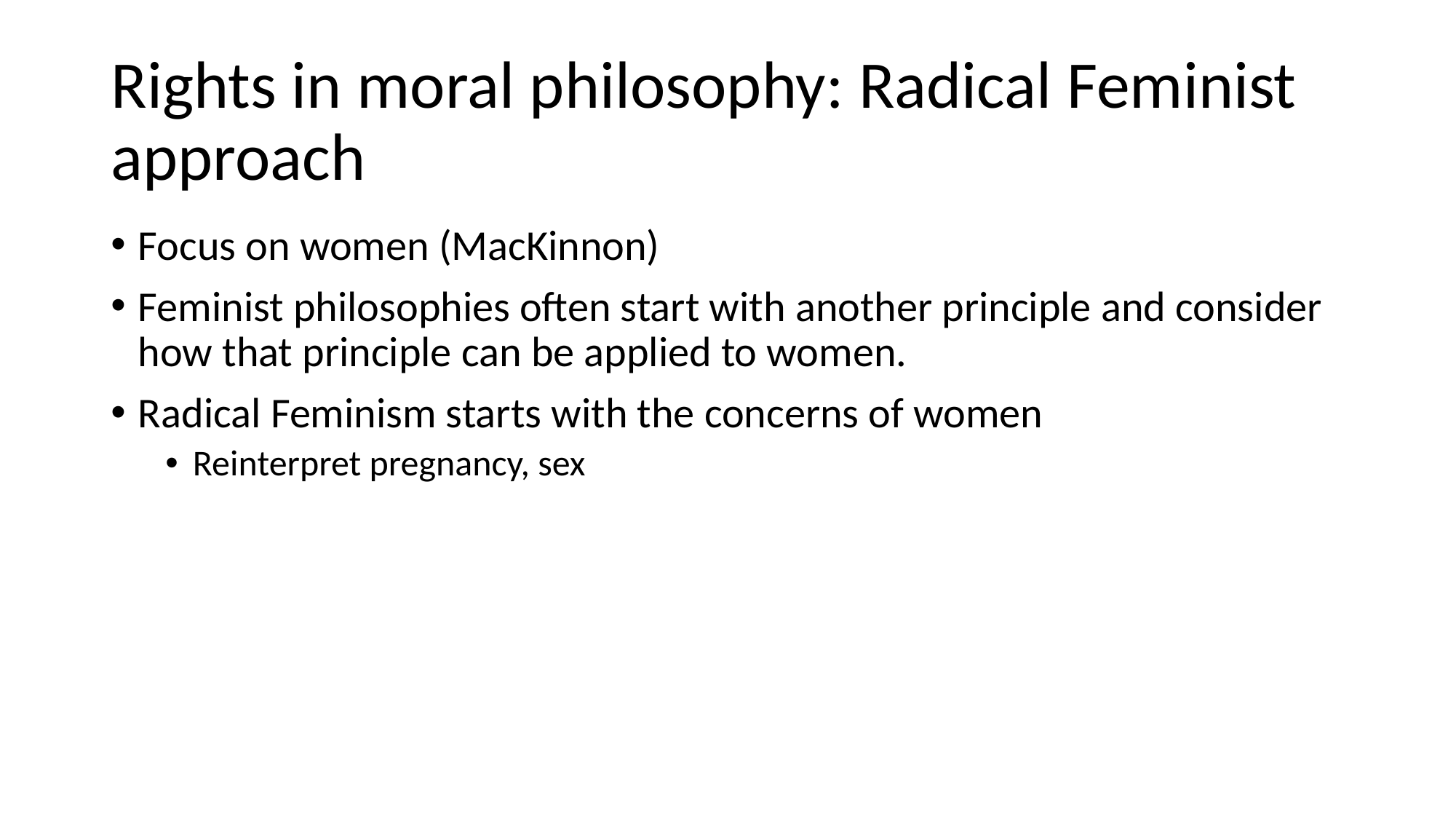

# Rights in moral philosophy: Radical Feminist approach
Focus on women (MacKinnon)
Feminist philosophies often start with another principle and consider how that principle can be applied to women.
Radical Feminism starts with the concerns of women
Reinterpret pregnancy, sex